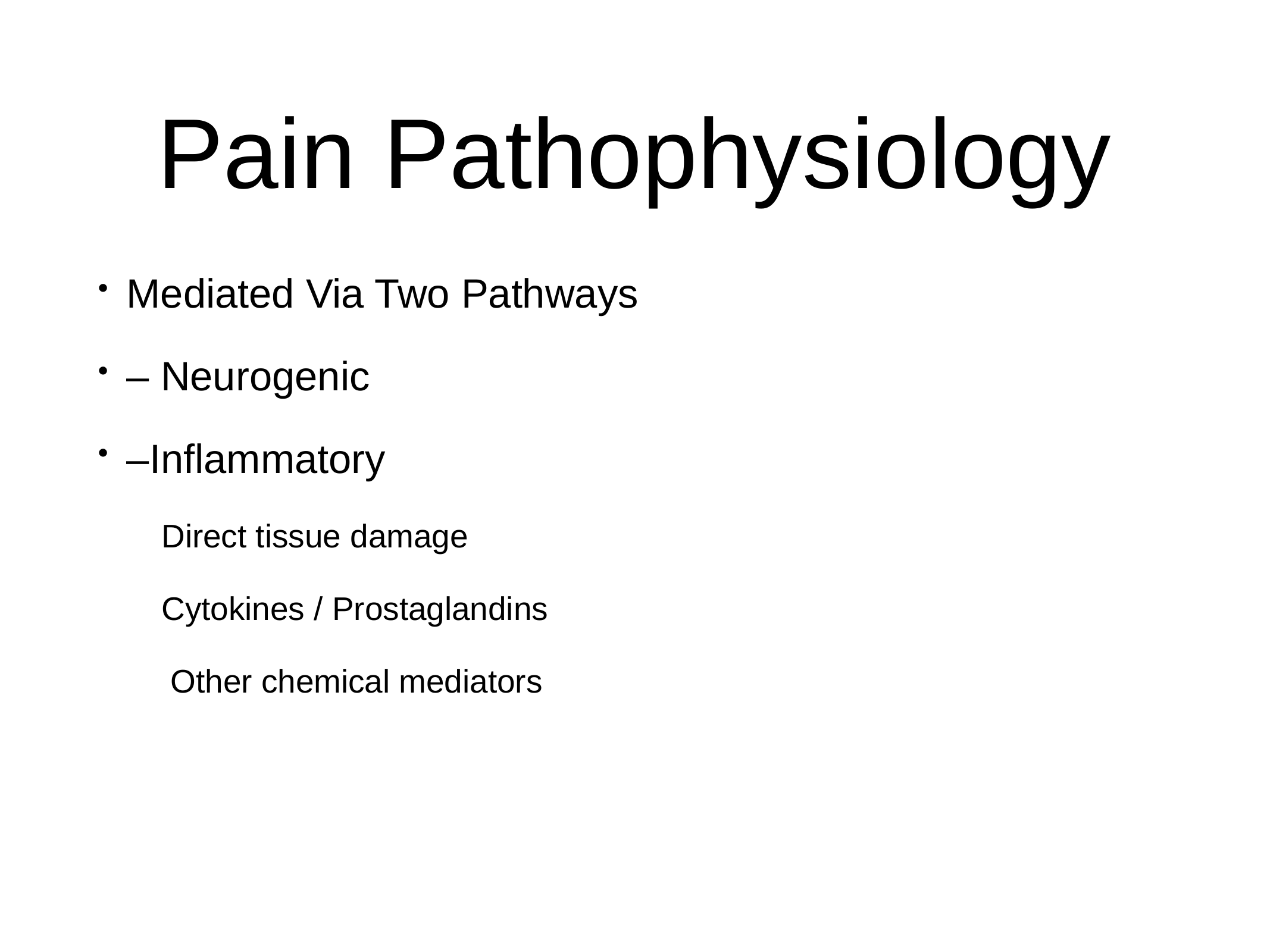

# Pain Pathophysiology
Mediated Via Two Pathways
– Neurogenic
–Inflammatory
       Direct tissue damage
       Cytokines / Prostaglandins
        Other chemical mediators